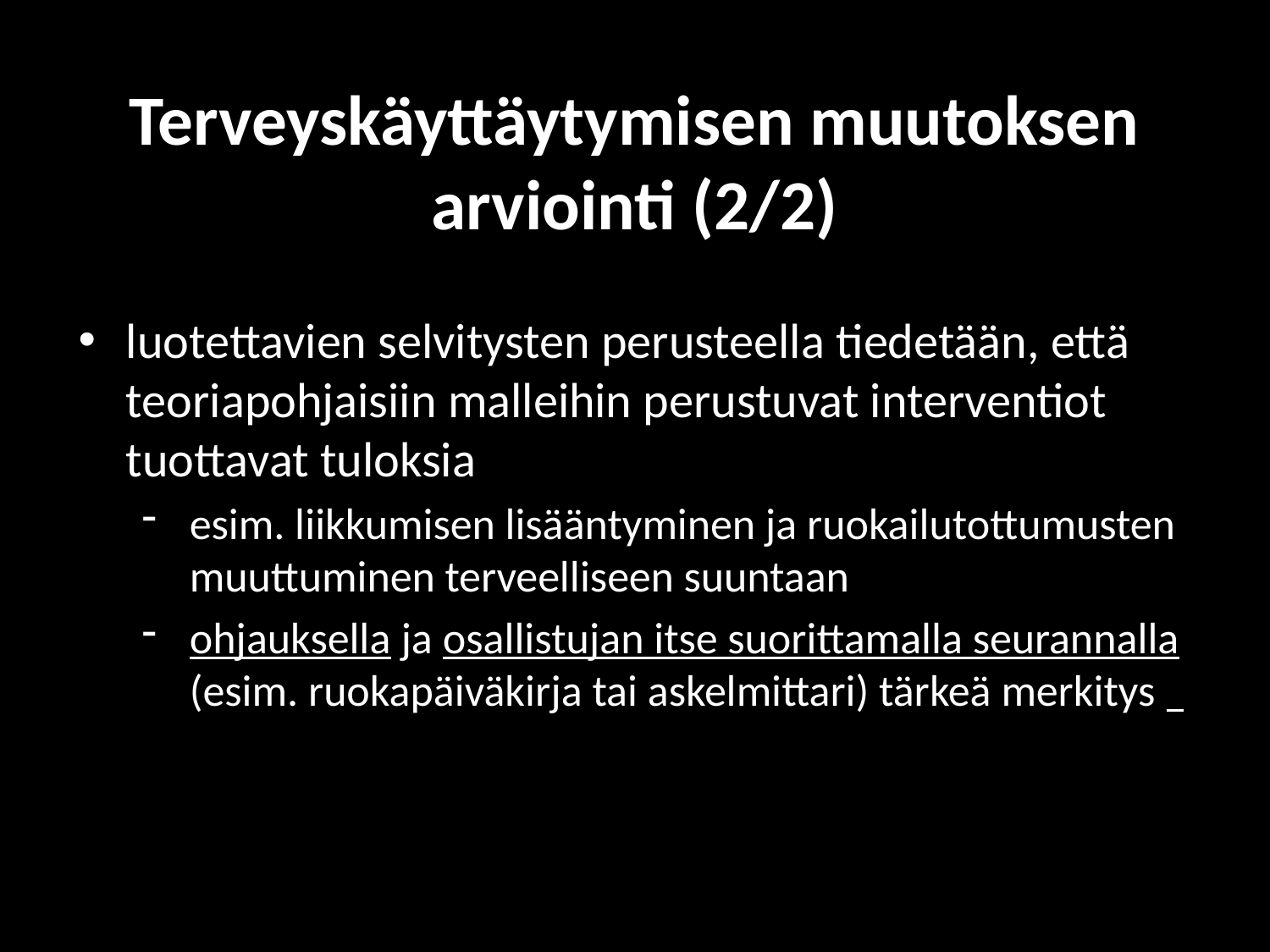

# Terveyskäyttäytymisen muutoksen arviointi (2/2)
luotettavien selvitysten perusteella tiedetään, että teoriapohjaisiin malleihin perustuvat interventiot tuottavat tuloksia
esim. liikkumisen lisääntyminen ja ruokailutottumusten muuttuminen terveelliseen suuntaan
ohjauksella ja osallistujan itse suorittamalla seurannalla (esim. ruokapäiväkirja tai askelmittari) tärkeä merkitys